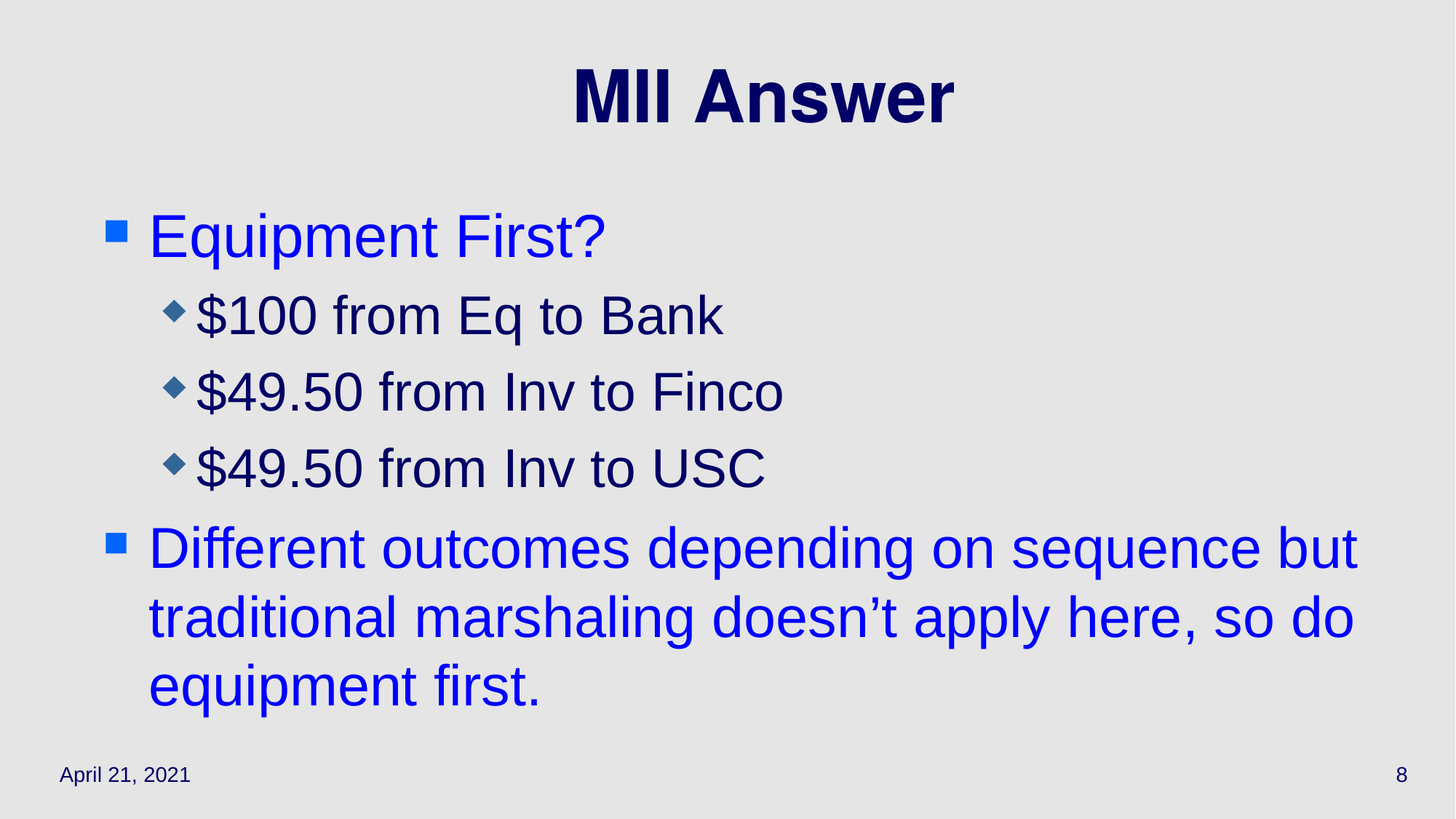

Equipment First?
$100 from Eq to Bank
$49.50 from Inv to Finco
$49.50 from Inv to USC
Different outcomes depending on sequence but traditional marshaling doesn’t apply here, so do equipment first.
# MII Answer
April 21, 2021
8